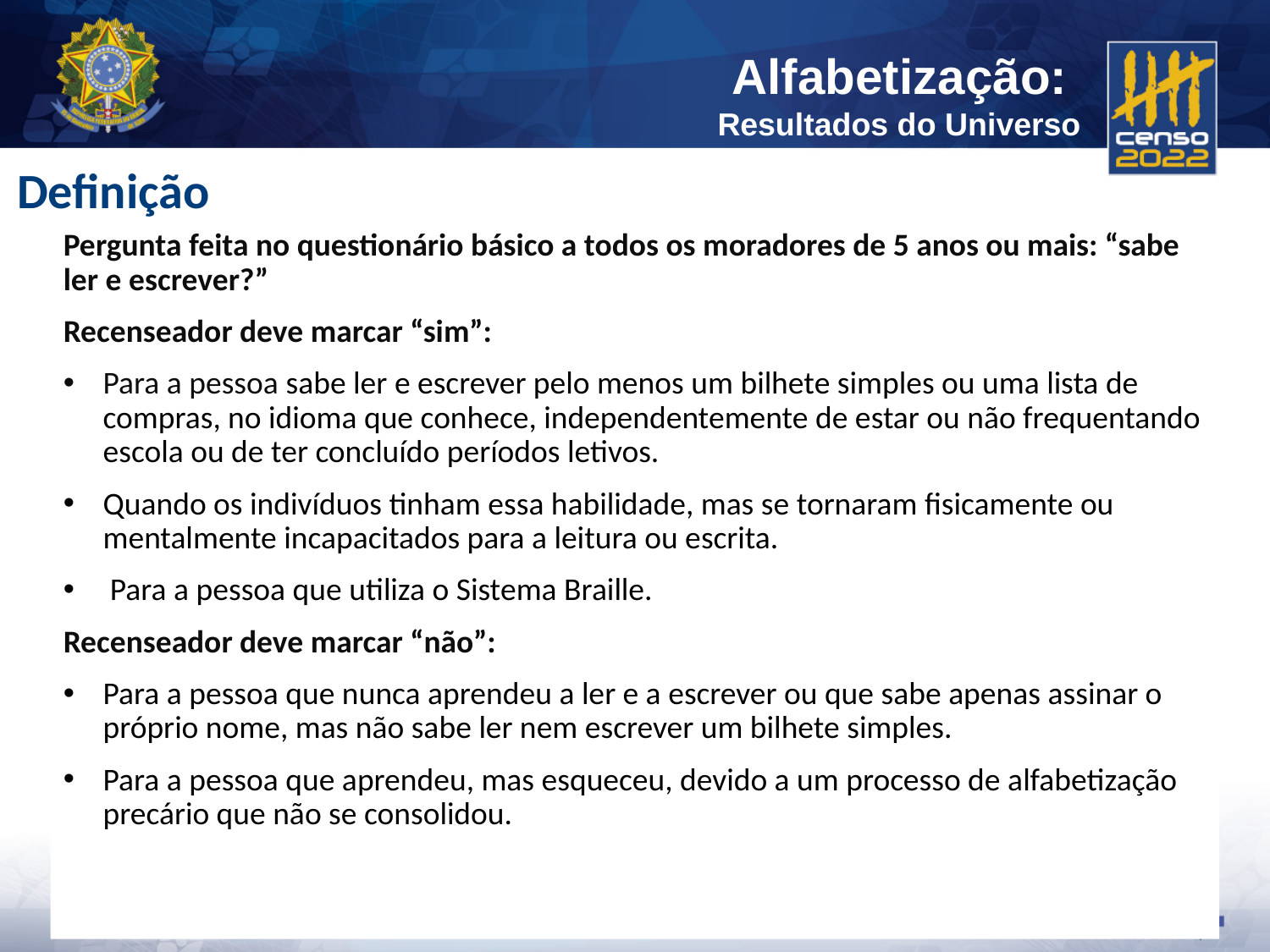

Definição
Pergunta feita no questionário básico a todos os moradores de 5 anos ou mais: “sabe ler e escrever?”
Recenseador deve marcar “sim”:
Para a pessoa sabe ler e escrever pelo menos um bilhete simples ou uma lista de compras, no idioma que conhece, independentemente de estar ou não frequentando escola ou de ter concluído períodos letivos.
Quando os indivíduos tinham essa habilidade, mas se tornaram fisicamente ou mentalmente incapacitados para a leitura ou escrita.
 Para a pessoa que utiliza o Sistema Braille.
Recenseador deve marcar “não”:
Para a pessoa que nunca aprendeu a ler e a escrever ou que sabe apenas assinar o próprio nome, mas não sabe ler nem escrever um bilhete simples.
Para a pessoa que aprendeu, mas esqueceu, devido a um processo de alfabetização precário que não se consolidou.